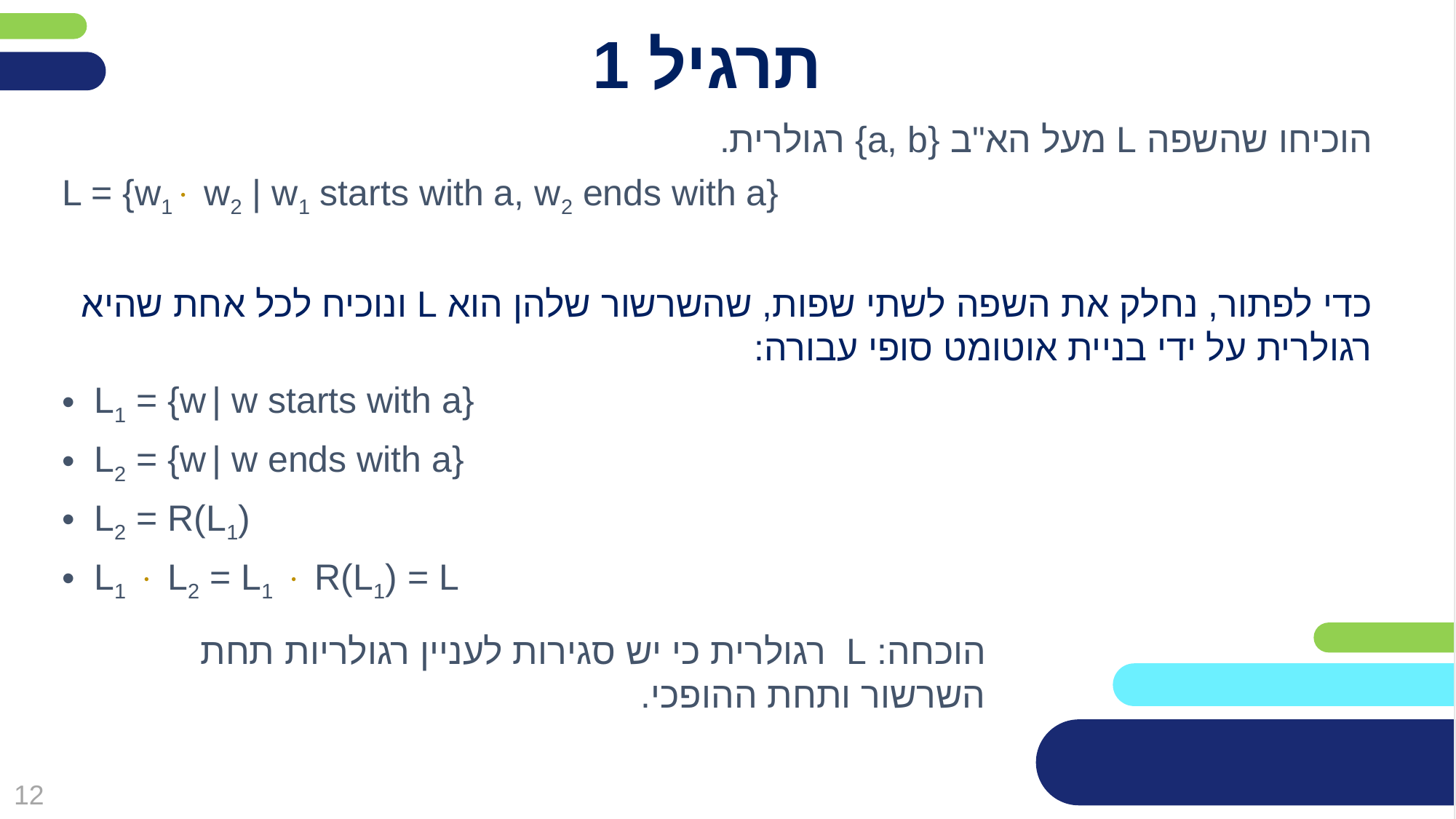

# תרגיל 1
הוכיחו שהשפה L מעל הא"ב {a, b} רגולרית.
L = {w1⋅ w2 | w1 starts with a, w2 ends with a}

כדי לפתור, נחלק את השפה לשתי שפות, שהשרשור שלהן הוא L ונוכיח לכל אחת שהיא רגולרית על ידי בניית אוטומט סופי עבורה:
L1 = {w | w starts with a}
L2 = {w | w ends with a}
L2 = R(L1)
L1 ⋅ L2 = L1 ⋅ R(L1) = L

הוכחה: L  רגולרית כי יש סגירות לעניין רגולריות תחת השרשור ותחת ההופכי.